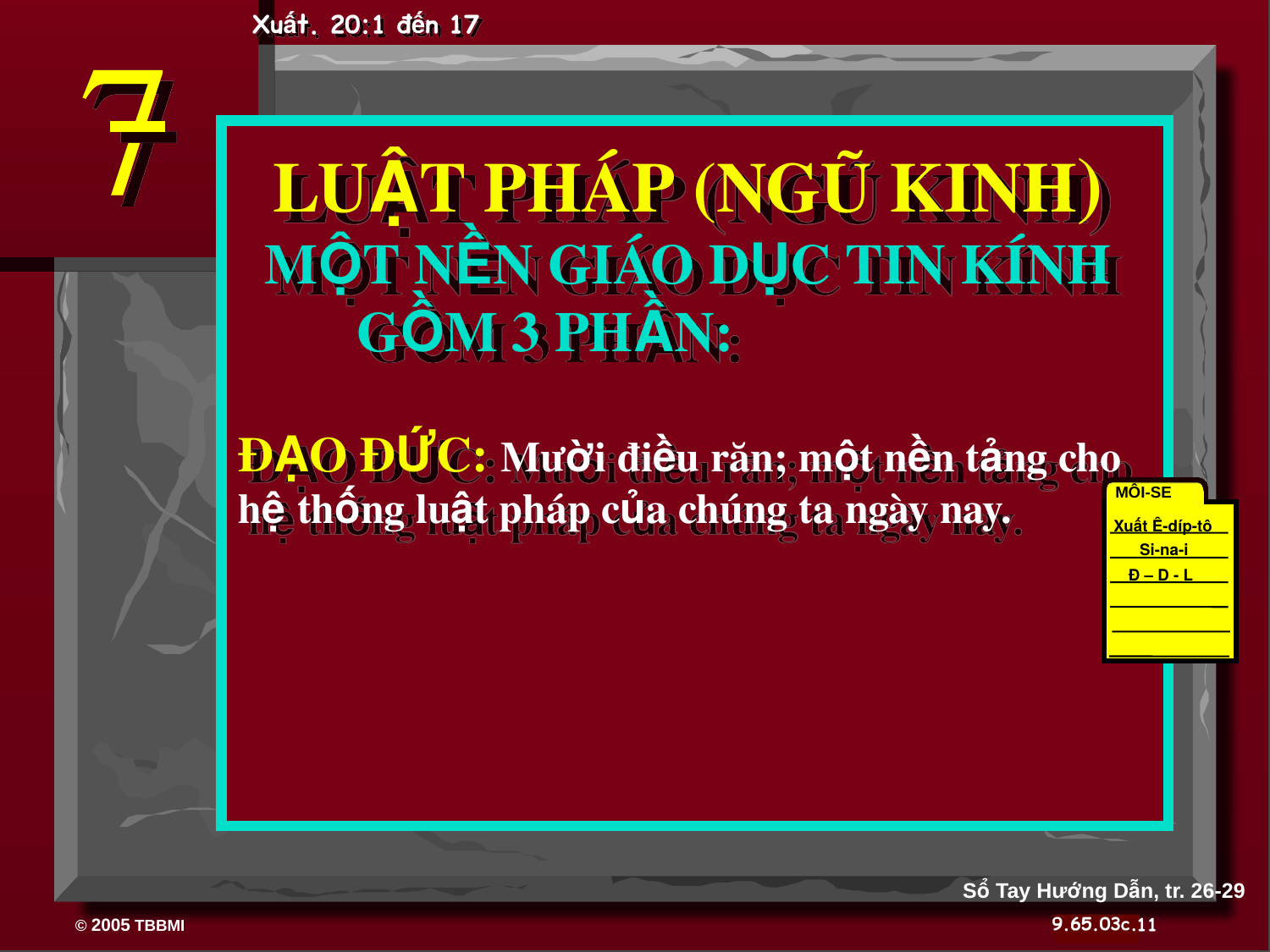

7

Xuất. 20:1 đến 17

LUẬT PHÁP (NGŨ KINH)
MỘT NỀN GIÁO DỤC TIN KÍNH GỒM 3 PHẦN:

ĐẠO ĐỨC: Mười điều răn; một nền tảng cho hệ thống luật pháp của chúng ta ngày nay.
MÔI-SE

Xuất Ê-díp-tô

Si-na-i

Đ – D - L

40

Sổ Tay Hướng Dẫn, tr. 26-29
11